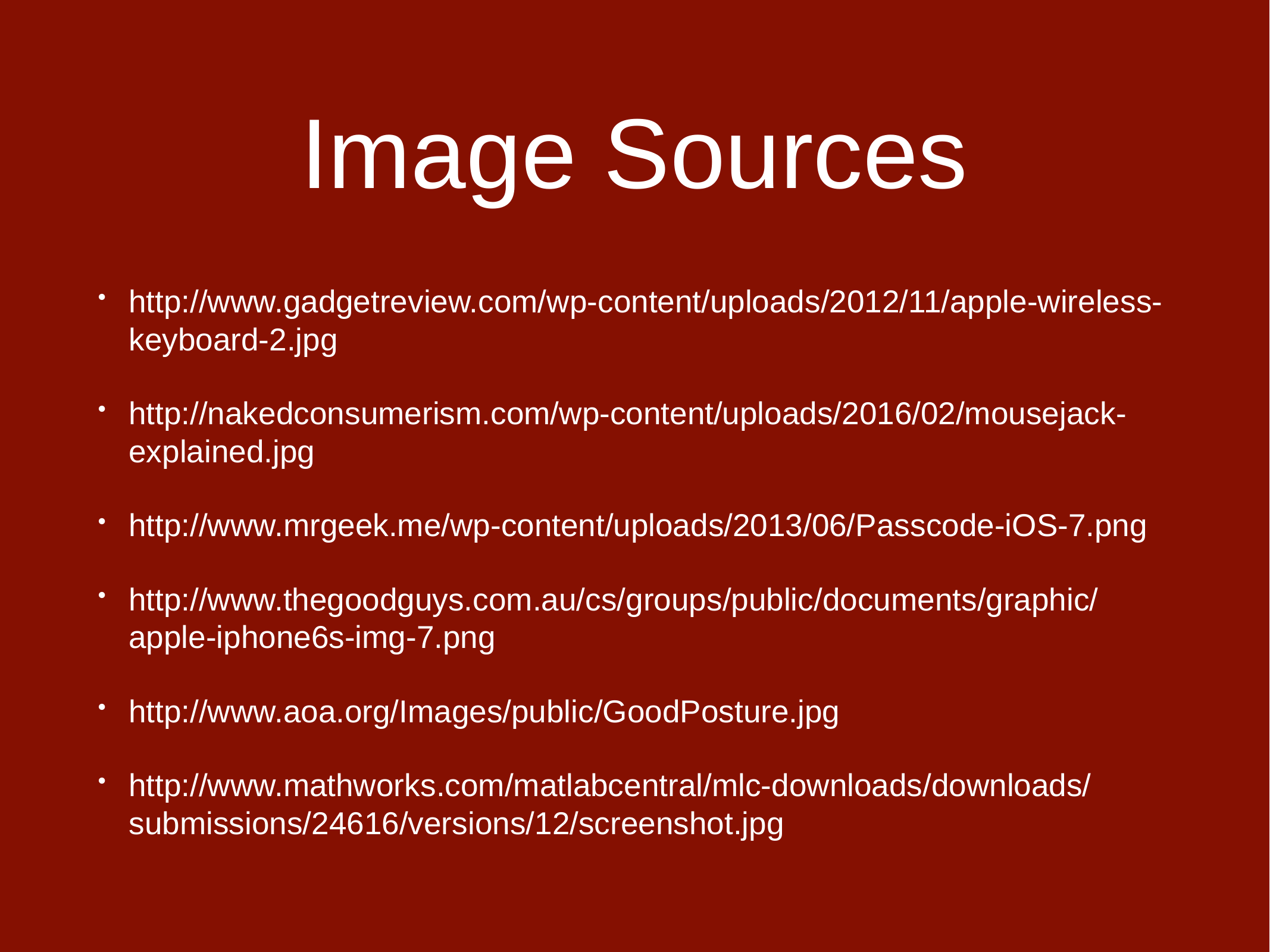

# Image Sources
http://www.gadgetreview.com/wp-content/uploads/2012/11/apple-wireless-keyboard-2.jpg
http://nakedconsumerism.com/wp-content/uploads/2016/02/mousejack-explained.jpg
http://www.mrgeek.me/wp-content/uploads/2013/06/Passcode-iOS-7.png
http://www.thegoodguys.com.au/cs/groups/public/documents/graphic/apple-iphone6s-img-7.png
http://www.aoa.org/Images/public/GoodPosture.jpg
http://www.mathworks.com/matlabcentral/mlc-downloads/downloads/submissions/24616/versions/12/screenshot.jpg